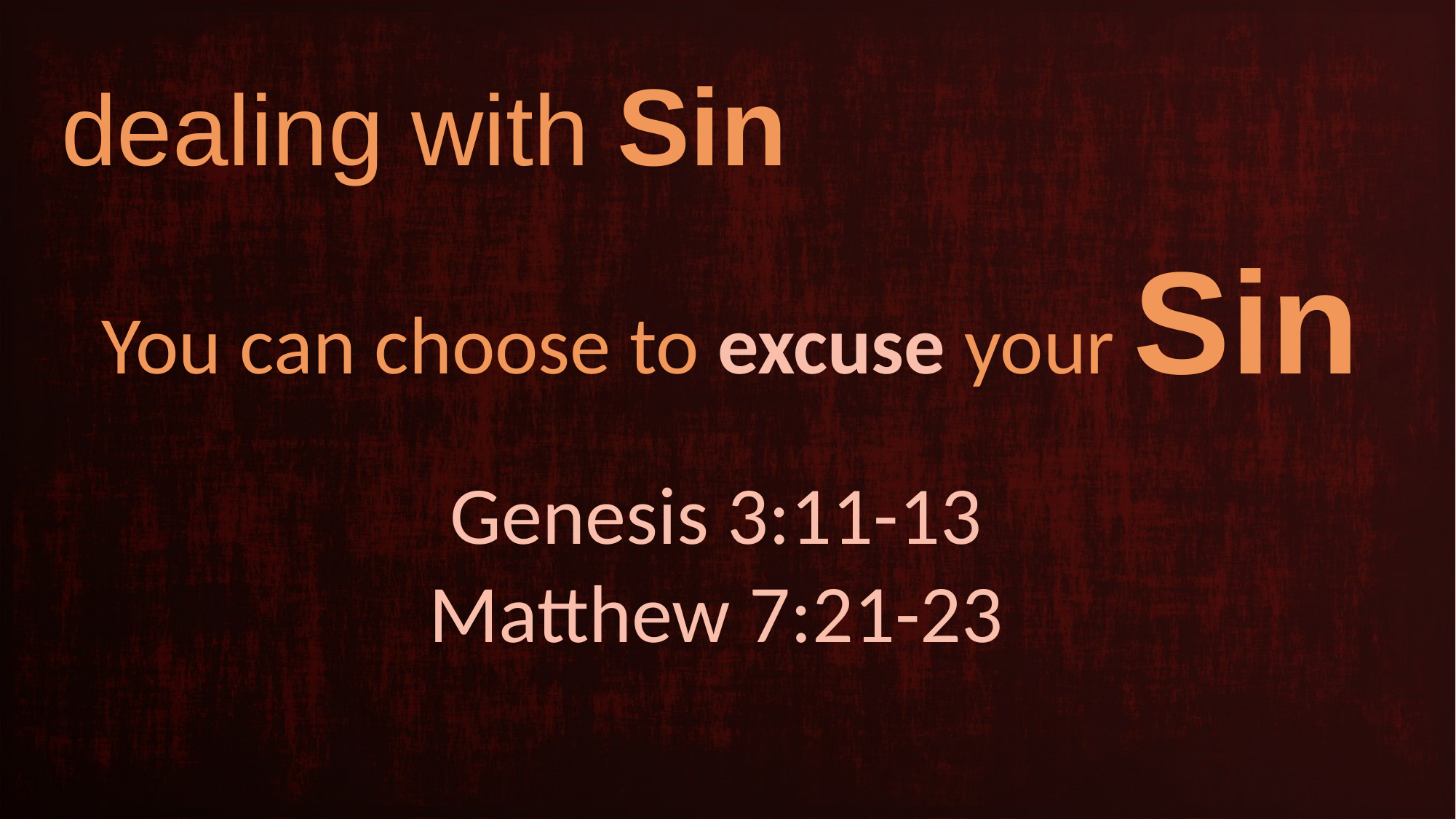

# dealing with Sin
You can choose to excuse your Sin
Genesis 3:11-13
Matthew 7:21-23